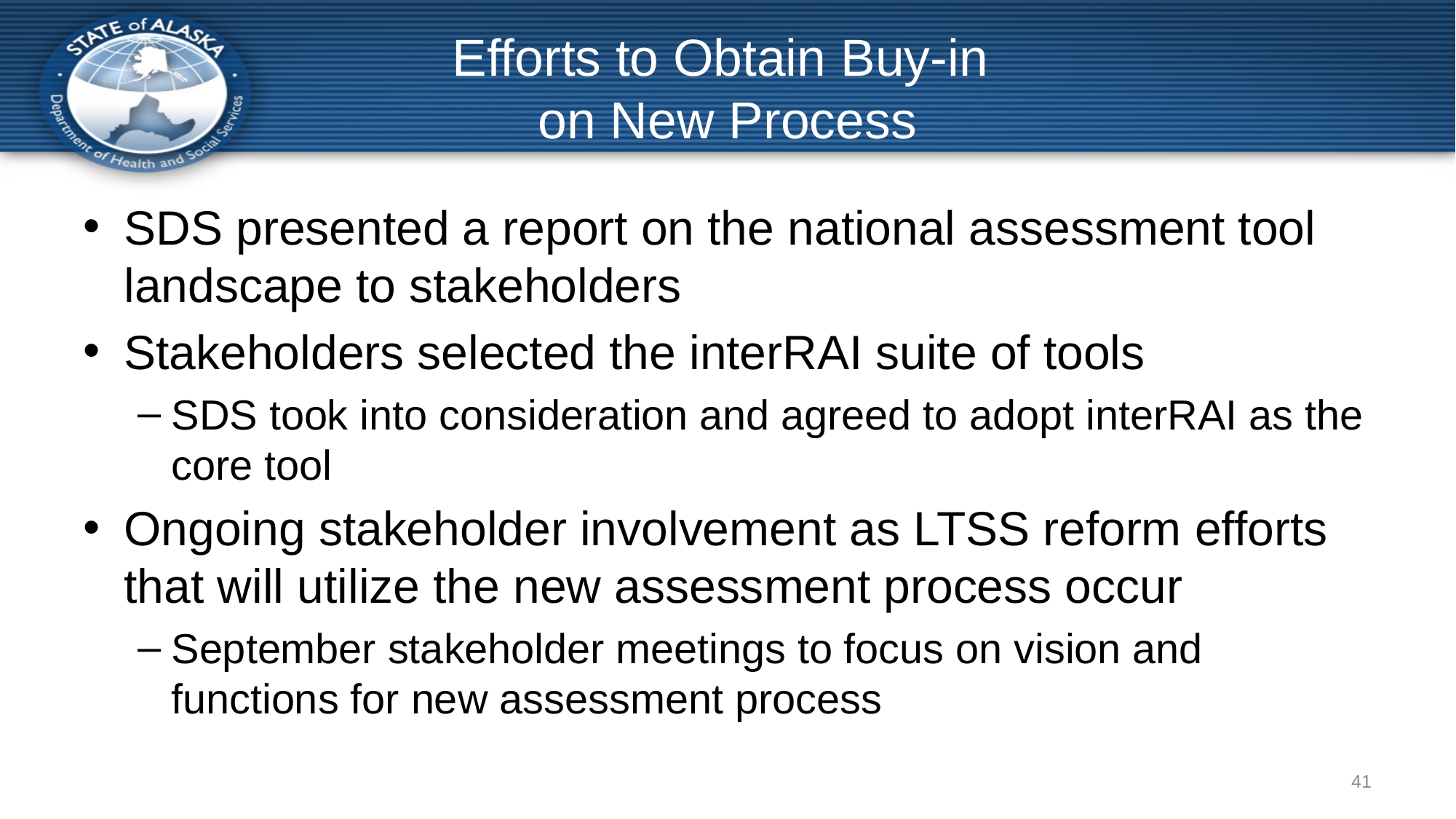

# Efforts to Obtain Buy-in on New Process
SDS presented a report on the national assessment tool landscape to stakeholders
Stakeholders selected the interRAI suite of tools
SDS took into consideration and agreed to adopt interRAI as the core tool
Ongoing stakeholder involvement as LTSS reform efforts that will utilize the new assessment process occur
September stakeholder meetings to focus on vision and functions for new assessment process

41